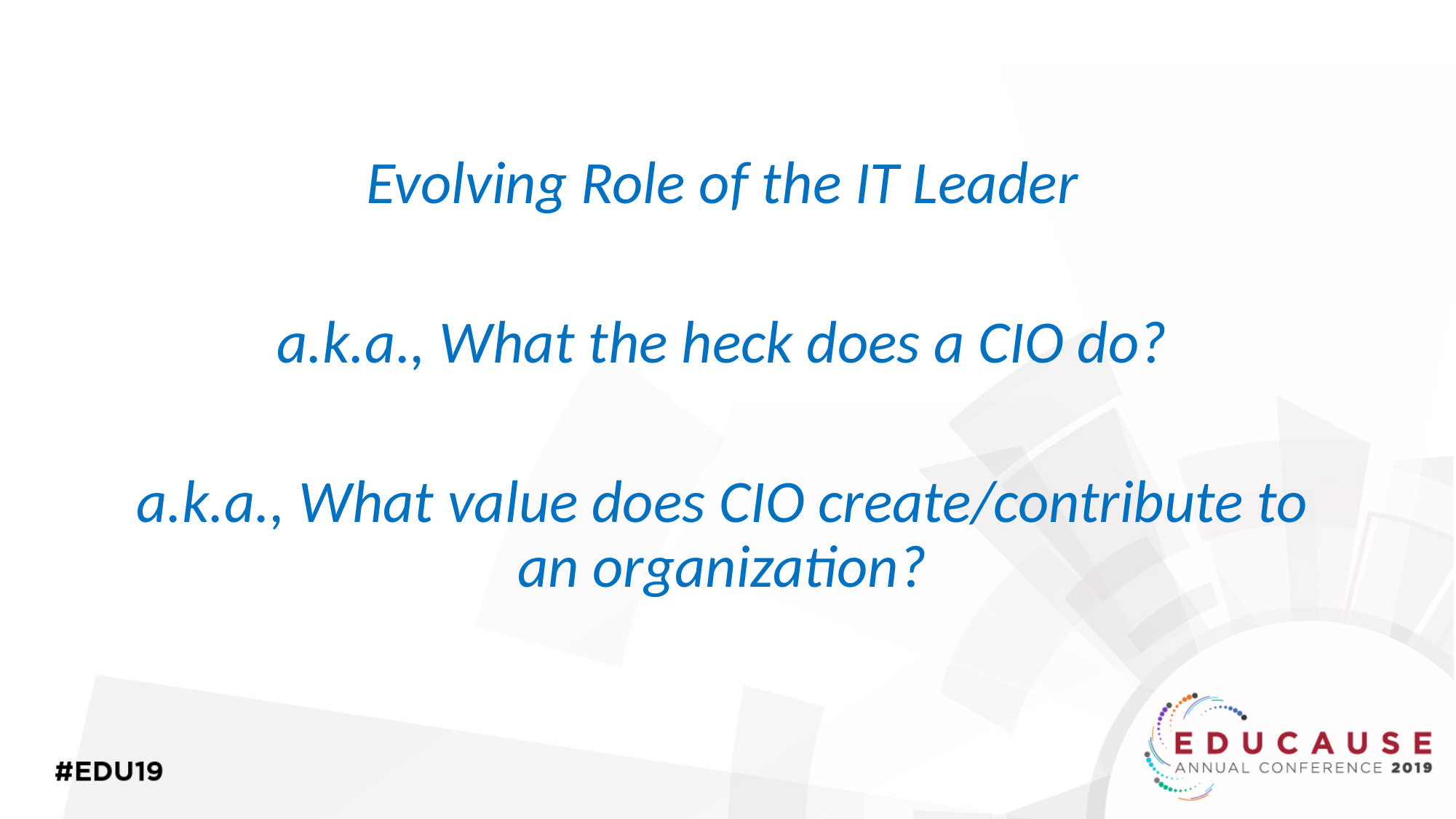

Evolving Role of the IT Leader

a.k.a., What the heck does a CIO do?

a.k.a., What value does CIO create/contribute to an organization?